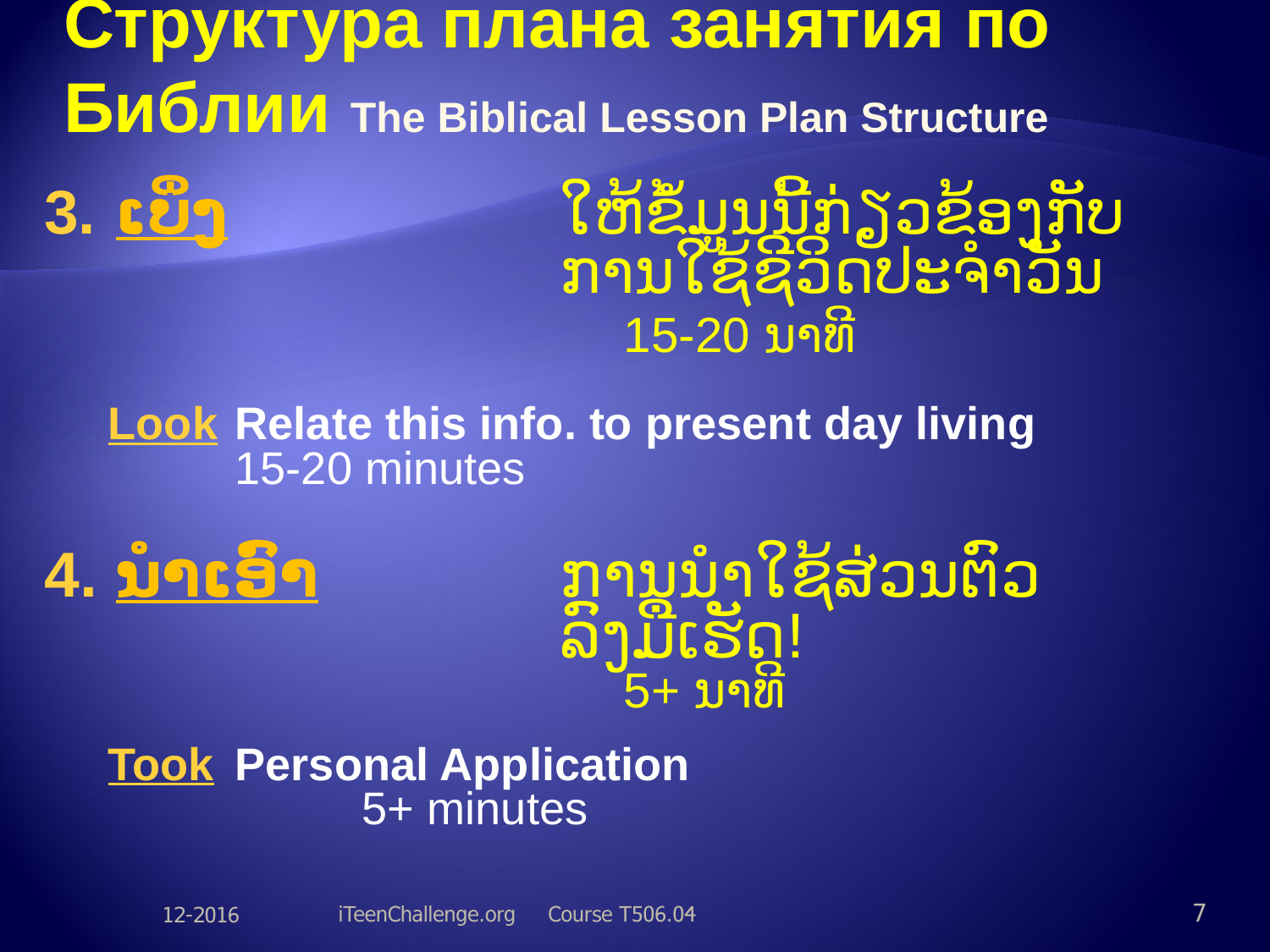

# Структура плана занятия по Библии The Biblical Lesson Plan Structure
ເບິ່ງ	ໃຫ້ຂໍ້ມູນນີ້ກ່ຽວຂ້ອງກັບ
	ການໃຊ້ຊີວິດປະຈຳວັນ
		15-20 ນາທີ
Look	Relate this info. to present day living		15-20 minutes
ນຳເອົາ	ການນຳໃຊ້ສ່ວນຕົວ
	ລົງມືເຮັດ!
		5+ ນາທີ
Took	Personal Application
		5+ minutes
12-2016
iTeenChallenge.org     Course T506.04
7